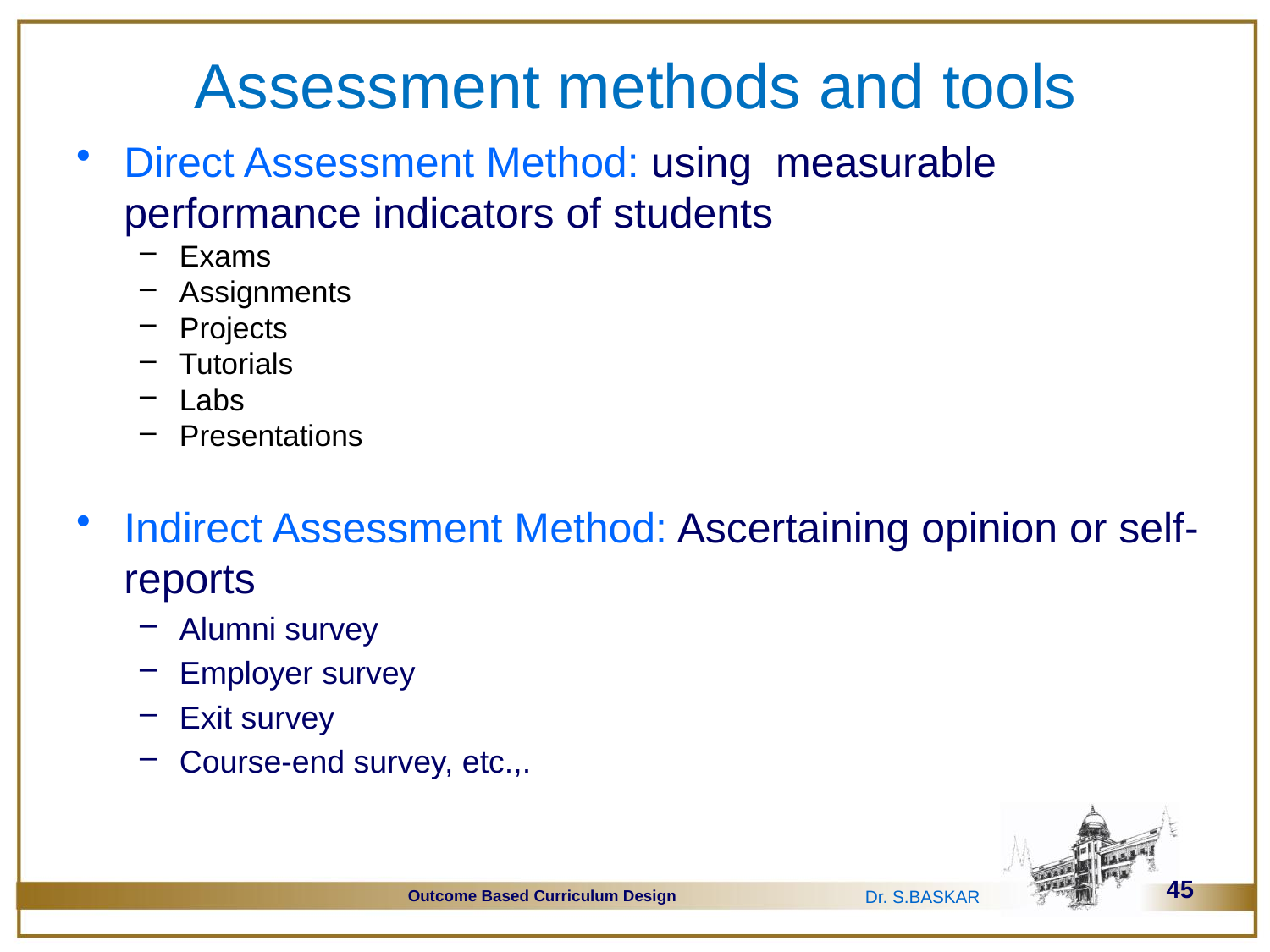

Assessment methods and tools
Direct Assessment Method: using  measurable performance indicators of students
Exams
Assignments
Projects
Tutorials
Labs
Presentations

Indirect Assessment Method: Ascertaining opinion or self-reports
Alumni survey
Employer survey
Exit survey
Course-end survey, etc.,.

45